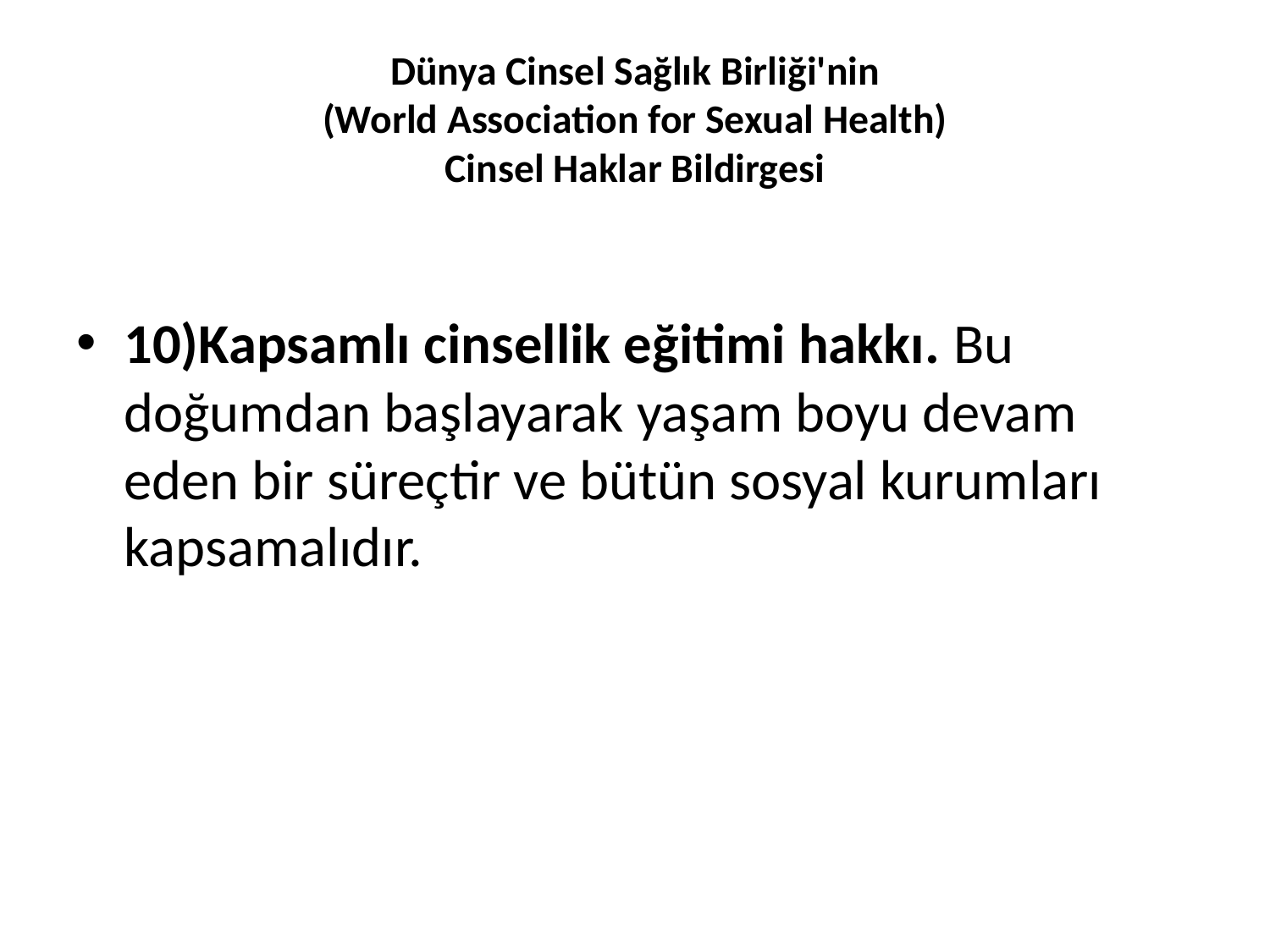

# Dünya Cinsel Sağlık Birliği'nin (World Association for Sexual Health) Cinsel Haklar Bildirgesi

10)Kapsamlı cinsellik eğitimi hakkı. Bu doğumdan başlayarak yaşam boyu devam eden bir süreçtir ve bütün sosyal kurumları kapsamalıdır.